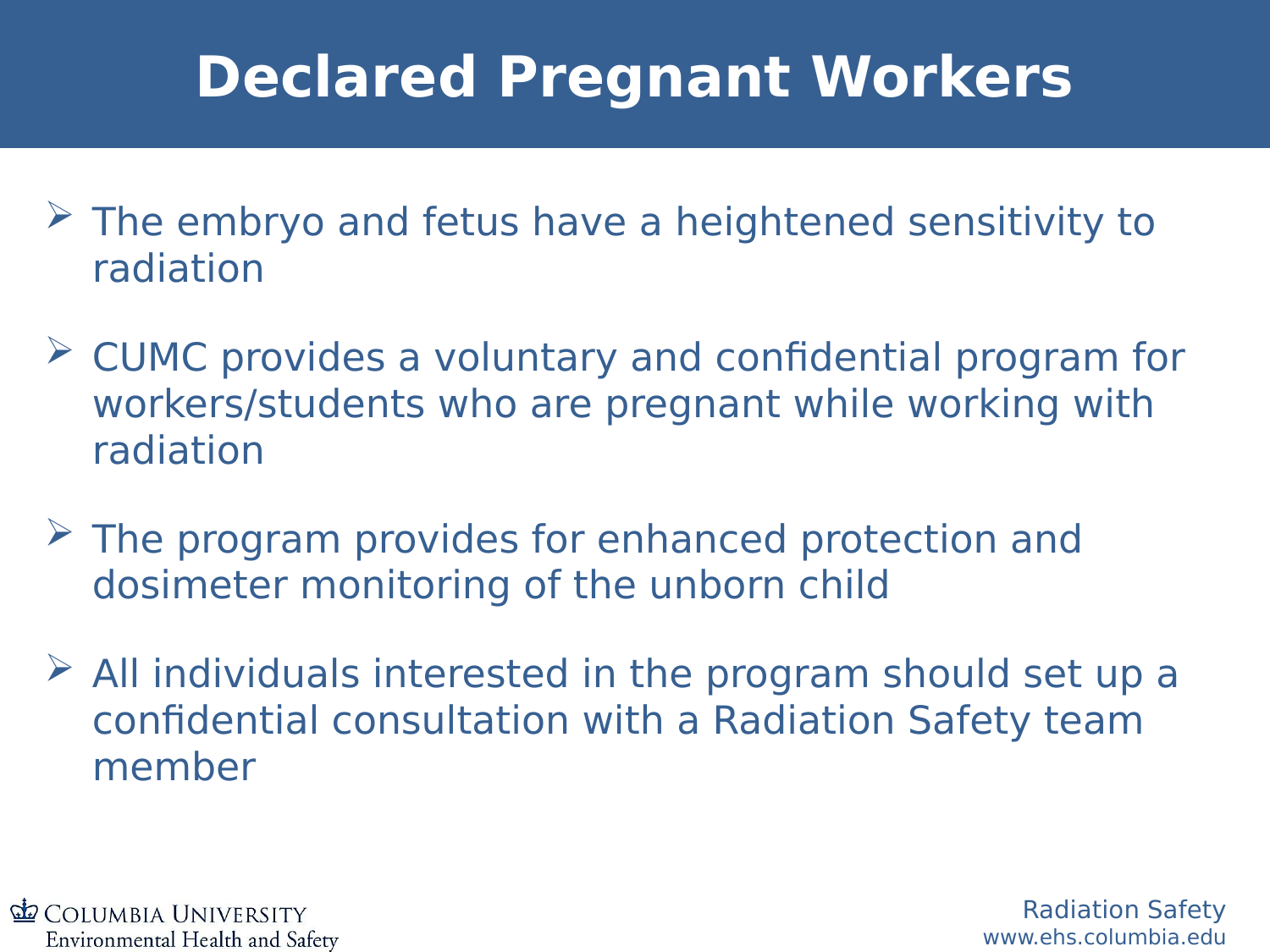

# Declared Pregnant Workers
The embryo and fetus have a heightened sensitivity to radiation

CUMC provides a voluntary and confidential program for workers/students who are pregnant while working with radiation

The program provides for enhanced protection and dosimeter monitoring of the unborn child

All individuals interested in the program should set up a confidential consultation with a Radiation Safety team member